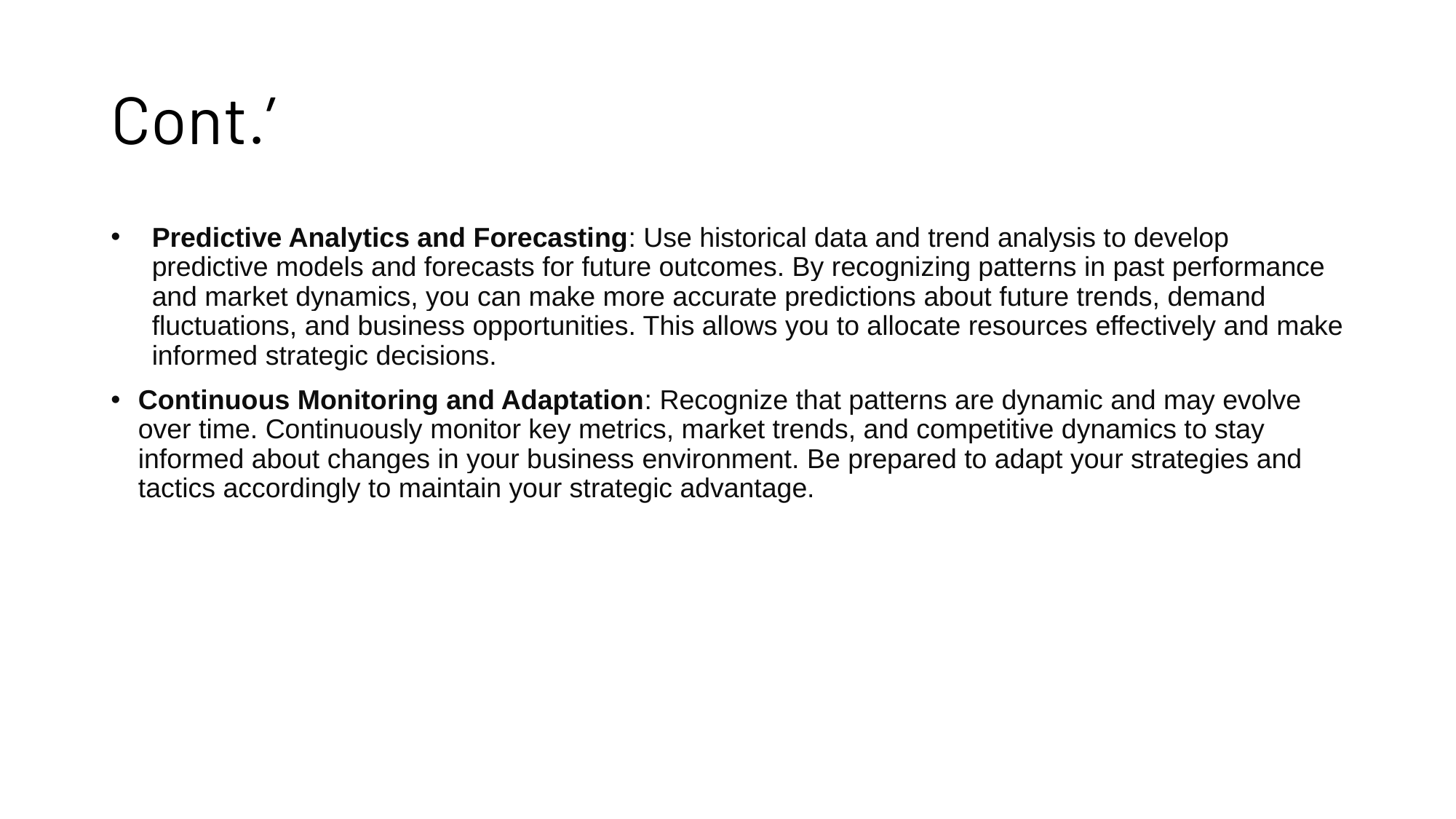

# Cont.’
Predictive Analytics and Forecasting: Use historical data and trend analysis to develop predictive models and forecasts for future outcomes. By recognizing patterns in past performance and market dynamics, you can make more accurate predictions about future trends, demand fluctuations, and business opportunities. This allows you to allocate resources effectively and make informed strategic decisions.
Continuous Monitoring and Adaptation: Recognize that patterns are dynamic and may evolve over time. Continuously monitor key metrics, market trends, and competitive dynamics to stay informed about changes in your business environment. Be prepared to adapt your strategies and tactics accordingly to maintain your strategic advantage.